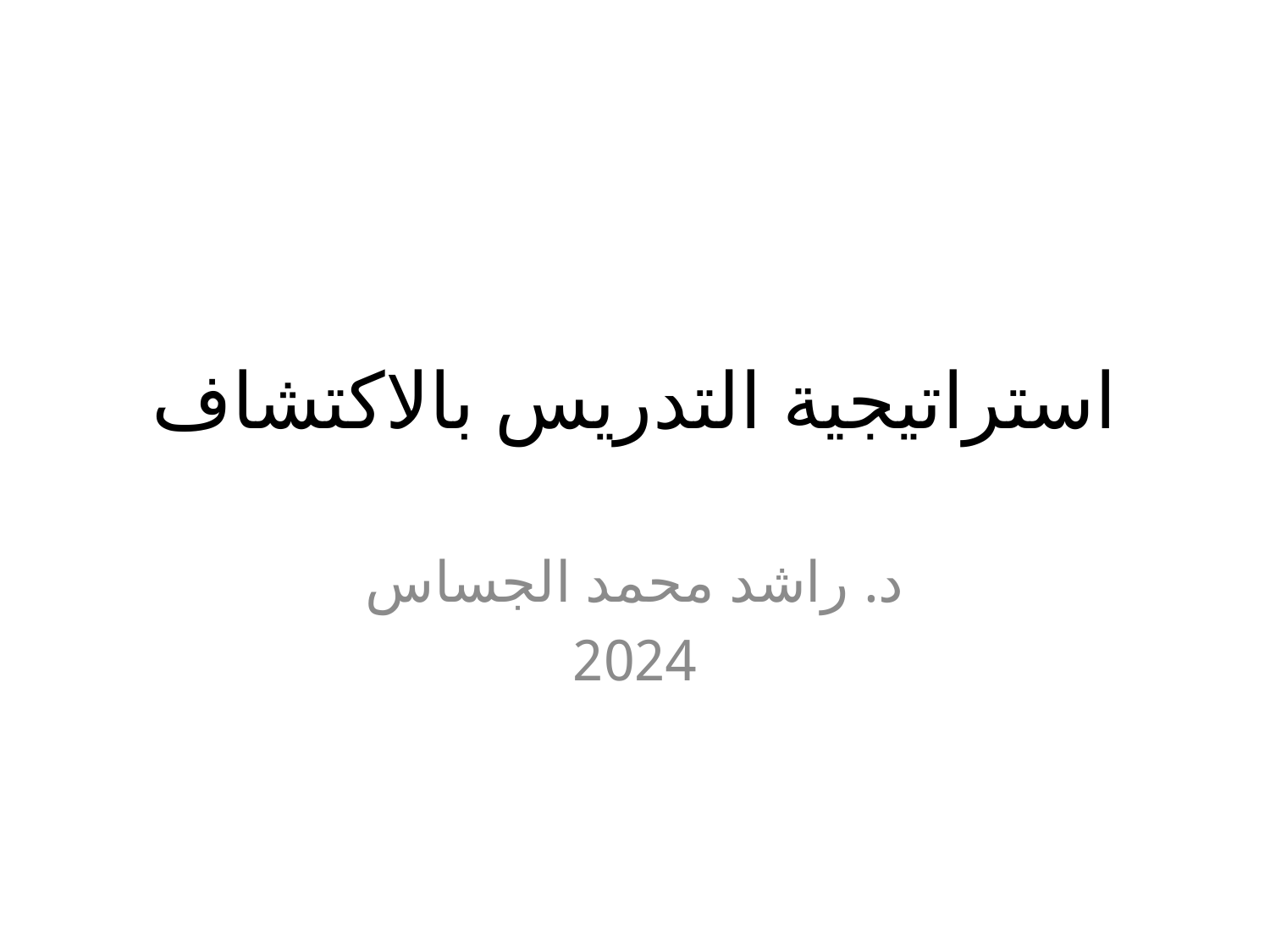

# استراتيجية التدريس بالاكتشاف
د. راشد محمد الجساس
2024